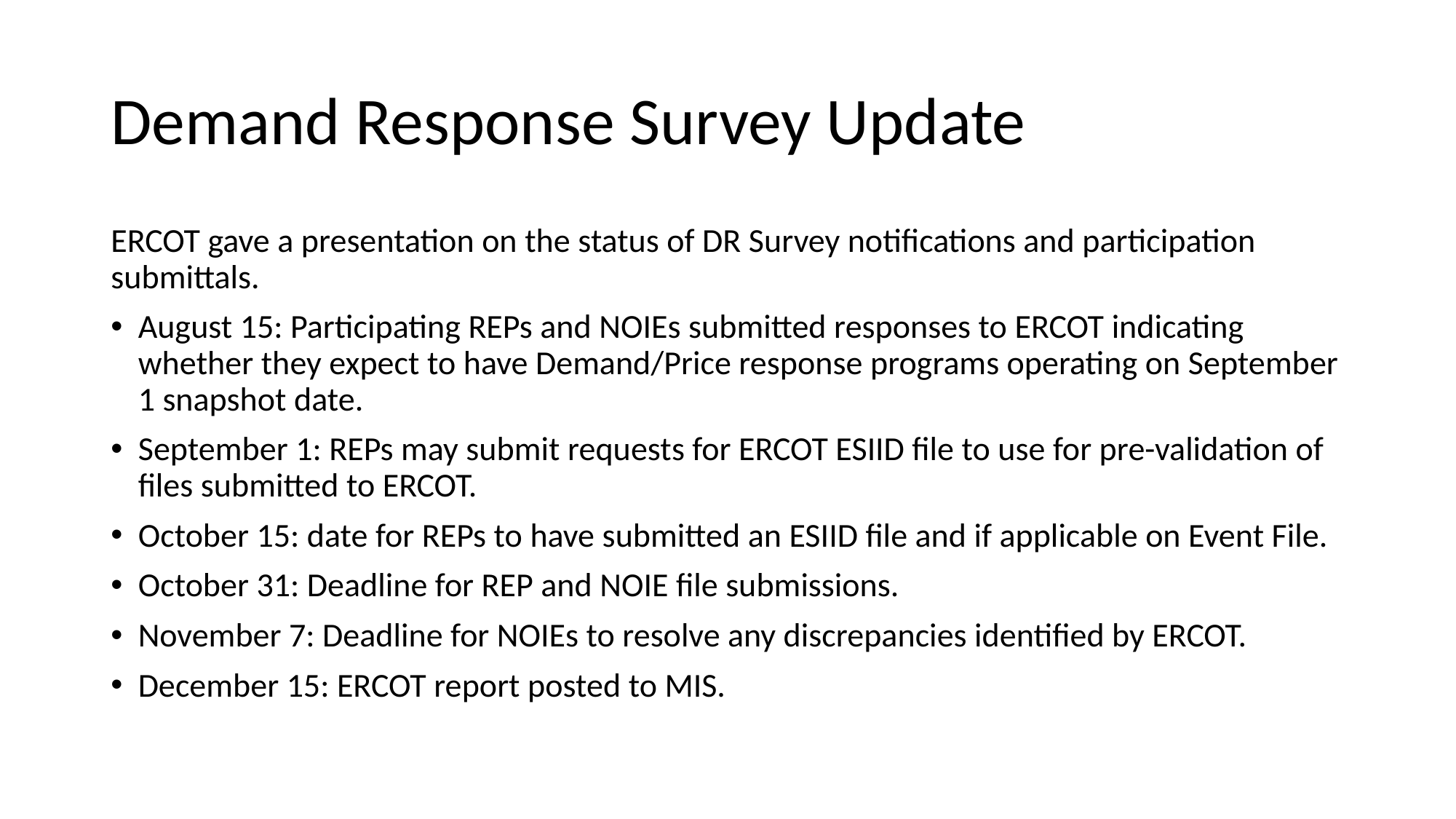

# Demand Response Survey Update
ERCOT gave a presentation on the status of DR Survey notifications and participation submittals.
August 15: Participating REPs and NOIEs submitted responses to ERCOT indicating whether they expect to have Demand/Price response programs operating on September 1 snapshot date.
September 1: REPs may submit requests for ERCOT ESIID file to use for pre-validation of files submitted to ERCOT.
October 15: date for REPs to have submitted an ESIID file and if applicable on Event File.
October 31: Deadline for REP and NOIE file submissions.
November 7: Deadline for NOIEs to resolve any discrepancies identified by ERCOT.
December 15: ERCOT report posted to MIS.